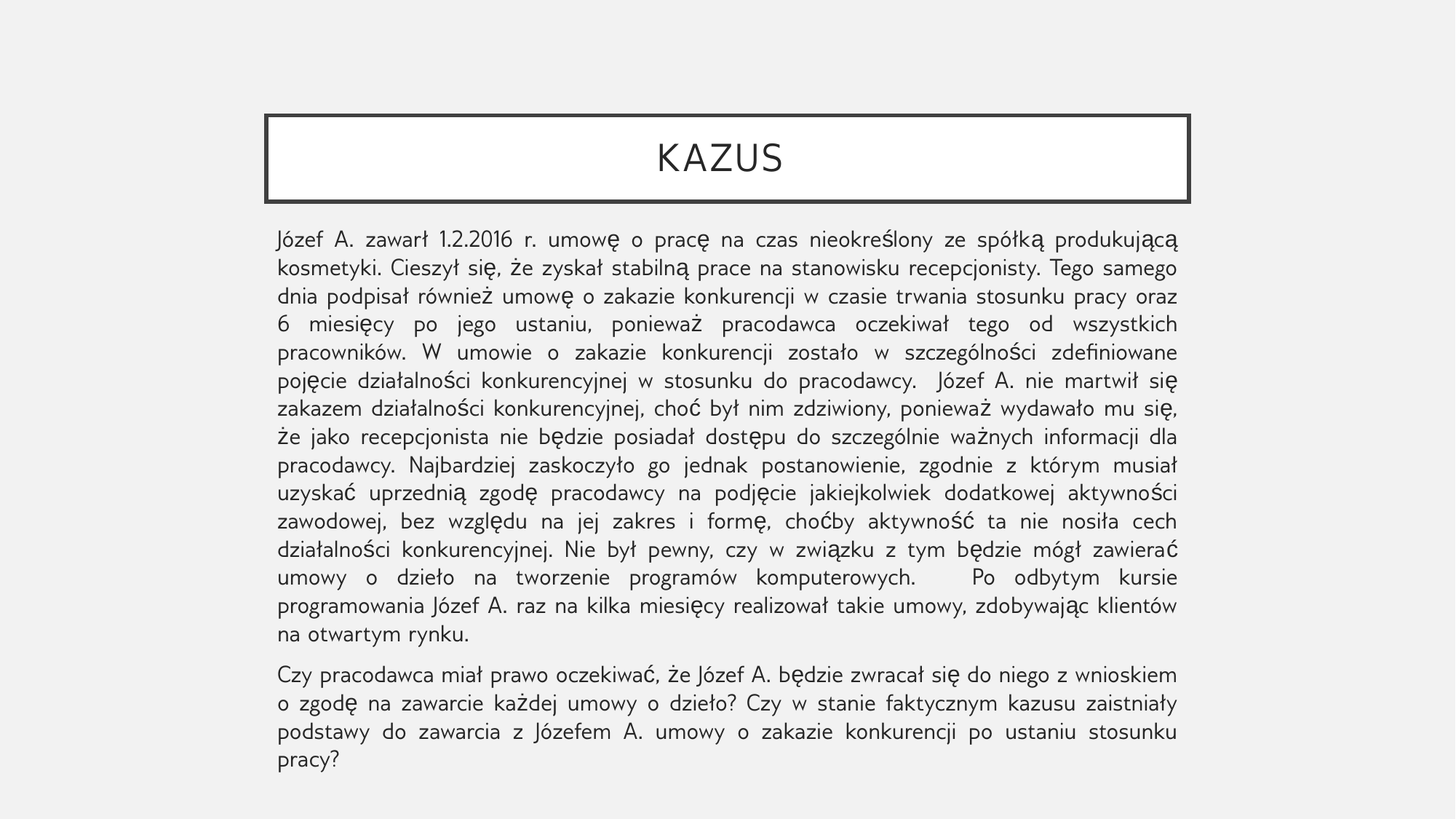

# Kazus
Józef A. zawarł 1.2.2016 r. umowę o pracę na czas nieokreślony ze spółką produkującą kosmetyki. Cieszył się, że zyskał stabilną prace na stanowisku recepcjonisty. Tego samego dnia podpisał również umowę o zakazie konkurencji w czasie trwania stosunku pracy oraz 6 miesięcy po jego ustaniu, ponieważ pracodawca oczekiwał tego od wszystkich pracowników. W umowie o zakazie konkurencji zostało w szczególności zdefiniowane pojęcie działalności konkurencyjnej w stosunku do pracodawcy.  Józef A. nie martwił się zakazem działalności konkurencyjnej, choć był nim zdziwiony, ponieważ wydawało mu się, że jako recepcjonista nie będzie posiadał dostępu do szczególnie ważnych informacji dla pracodawcy. Najbardziej zaskoczyło go jednak postanowienie, zgodnie z którym musiał uzyskać uprzednią zgodę pracodawcy na podjęcie jakiejkolwiek dodatkowej aktywności zawodowej, bez względu na jej zakres i formę, choćby aktywność ta nie nosiła cech działalności konkurencyjnej. Nie był pewny, czy w związku z tym będzie mógł zawierać umowy o dzieło na tworzenie programów komputerowych.   Po odbytym kursie programowania Józef A. raz na kilka miesięcy realizował takie umowy, zdobywając klientów na otwartym rynku.
Czy pracodawca miał prawo oczekiwać, że Józef A. będzie zwracał się do niego z wnioskiem o zgodę na zawarcie każdej umowy o dzieło? Czy w stanie faktycznym kazusu zaistniały podstawy do zawarcia z Józefem A. umowy o zakazie konkurencji po ustaniu stosunku pracy?